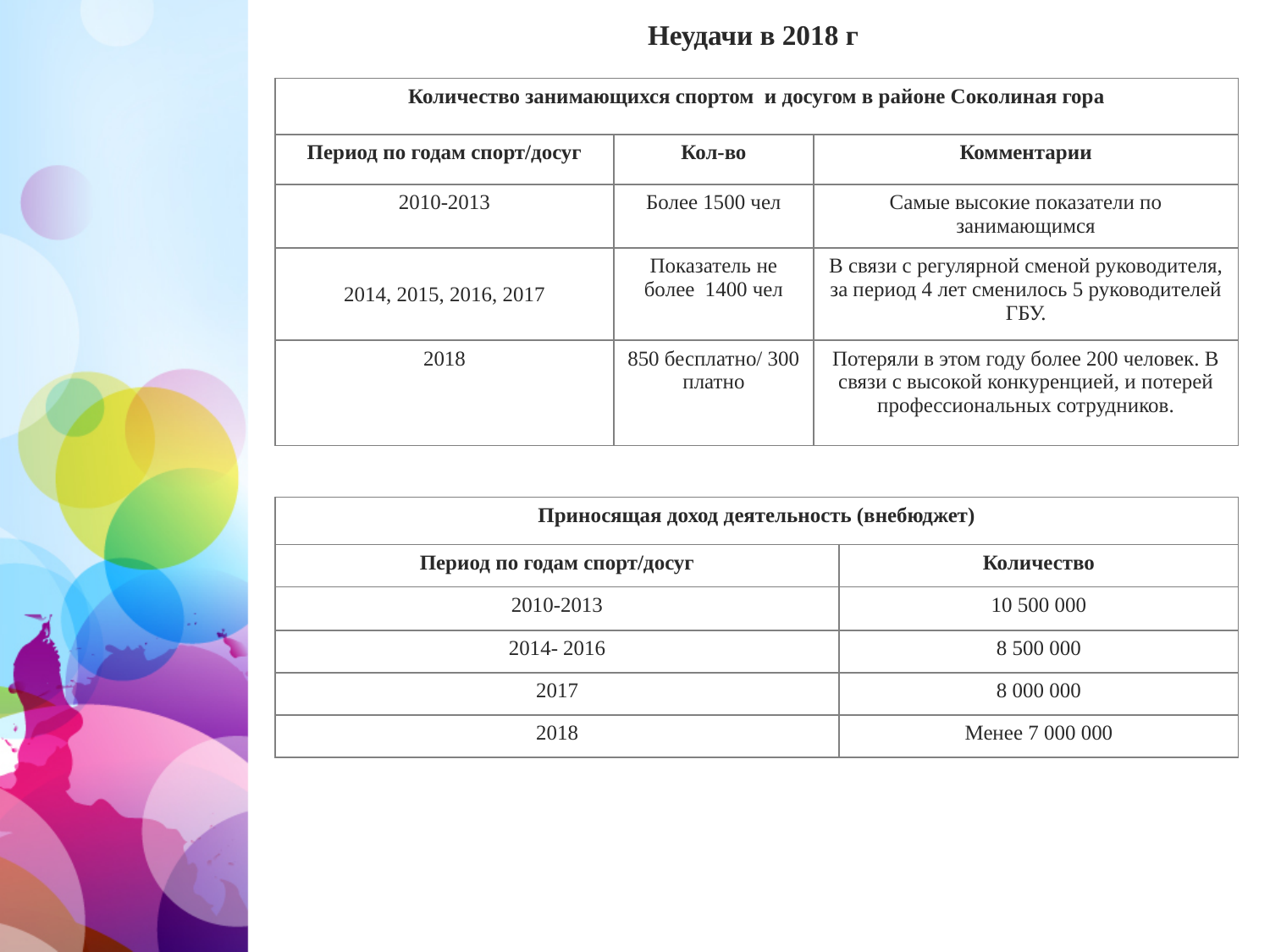

Неудачи в 2018 г
| Количество занимающихся спортом и досугом в районе Соколиная гора |  |  |
| --- | --- | --- |
| Период по годам спорт/досуг | Кол-во | Комментарии |
| 2010-2013 | Более 1500 чел | Самые высокие показатели по занимающимся |
| 2014, 2015, 2016, 2017 | Показатель не более 1400 чел | В связи с регулярной сменой руководителя, за период 4 лет сменилось 5 руководителей ГБУ. |
| 2018 | 850 бесплатно/ 300 платно | Потеряли в этом году более 200 человек. В связи с высокой конкуренцией, и потерей профессиональных сотрудников. |
| Приносящая доход деятельность (внебюджет) |  |
| --- | --- |
| Период по годам спорт/досуг | Количество |
| 2010-2013 | 10 500 000 |
| 2014- 2016 | 8 500 000 |
| 2017 | 8 000 000 |
| 2018 | Менее 7 000 000 |